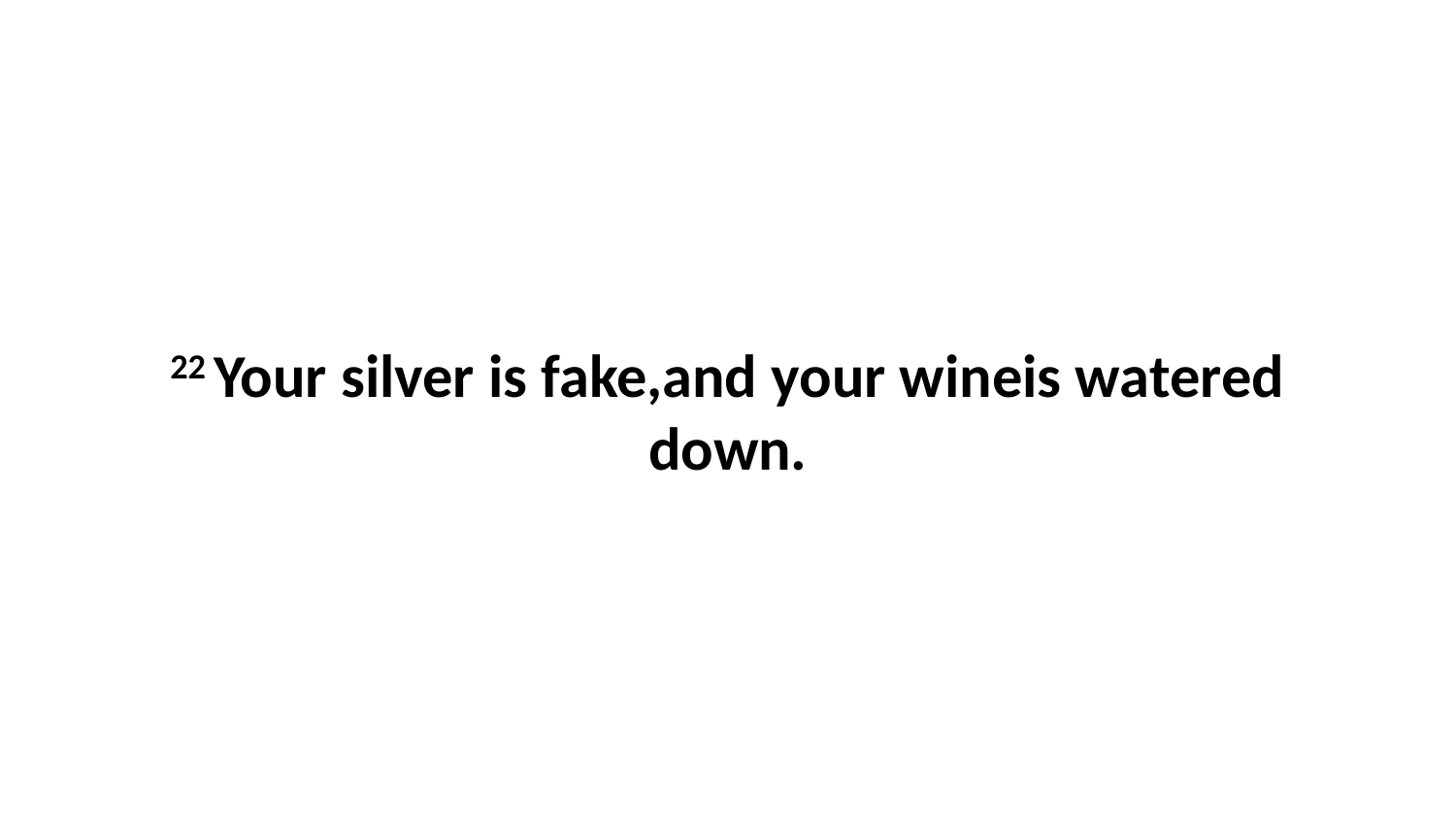

22 Your silver is fake,and your wineis watered down.